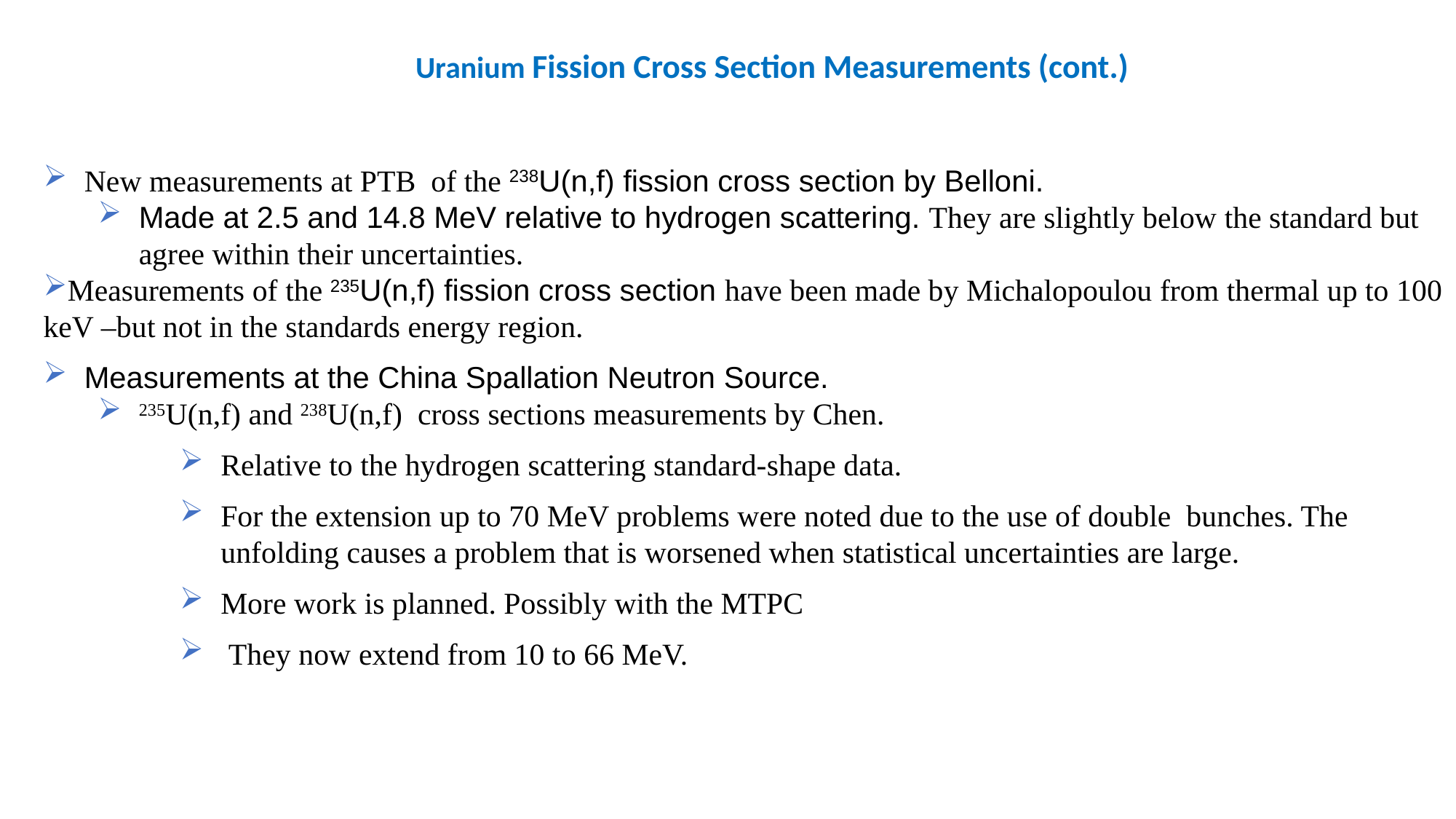

New measurements at PTB  of the 238U(n,f) fission cross section by Belloni.
Made at 2.5 and 14.8 MeV relative to hydrogen scattering. They are slightly below the standard but agree within their uncertainties.
Measurements of the 235U(n,f) fission cross section have been made by Michalopoulou from thermal up to 100 keV –but not in the standards energy region.

Measurements at the China Spallation Neutron Source.
235U(n,f) and 238U(n,f)  cross sections measurements by Chen.

Relative to the hydrogen scattering standard-shape data.

For the extension up to 70 MeV problems were noted due to the use of double  bunches. The unfolding causes a problem that is worsened when statistical uncertainties are large.

More work is planned. Possibly with the MTPC

 They now extend from 10 to 66 MeV.

 Uranium Fission Cross Section Measurements (cont.)